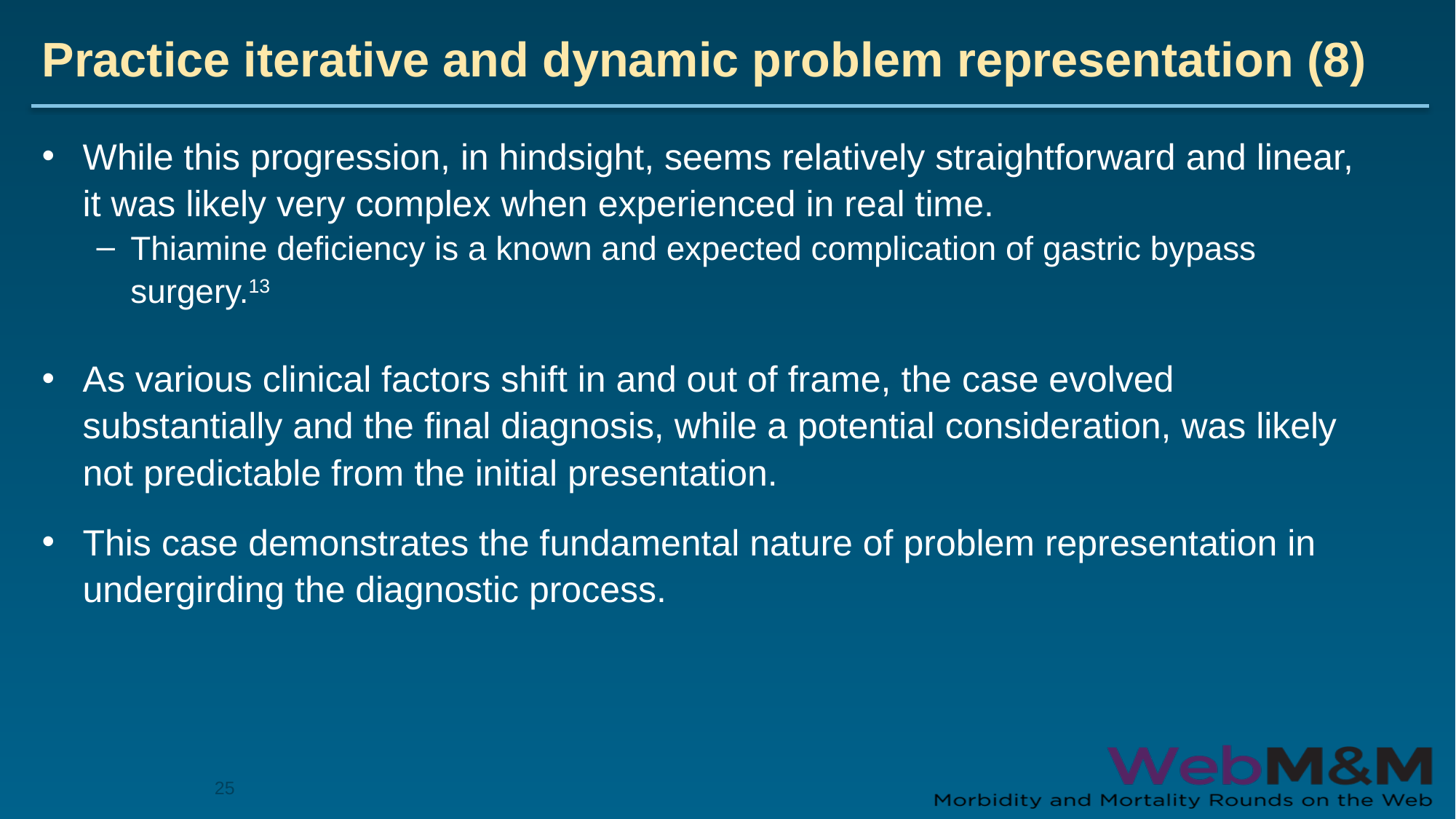

# Practice iterative and dynamic problem representation (8)
While this progression, in hindsight, seems relatively straightforward and linear, it was likely very complex when experienced in real time.
Thiamine deficiency is a known and expected complication of gastric bypass surgery.13

As various clinical factors shift in and out of frame, the case evolved substantially and the final diagnosis, while a potential consideration, was likely not predictable from the initial presentation.

This case demonstrates the fundamental nature of problem representation in undergirding the diagnostic process.

25